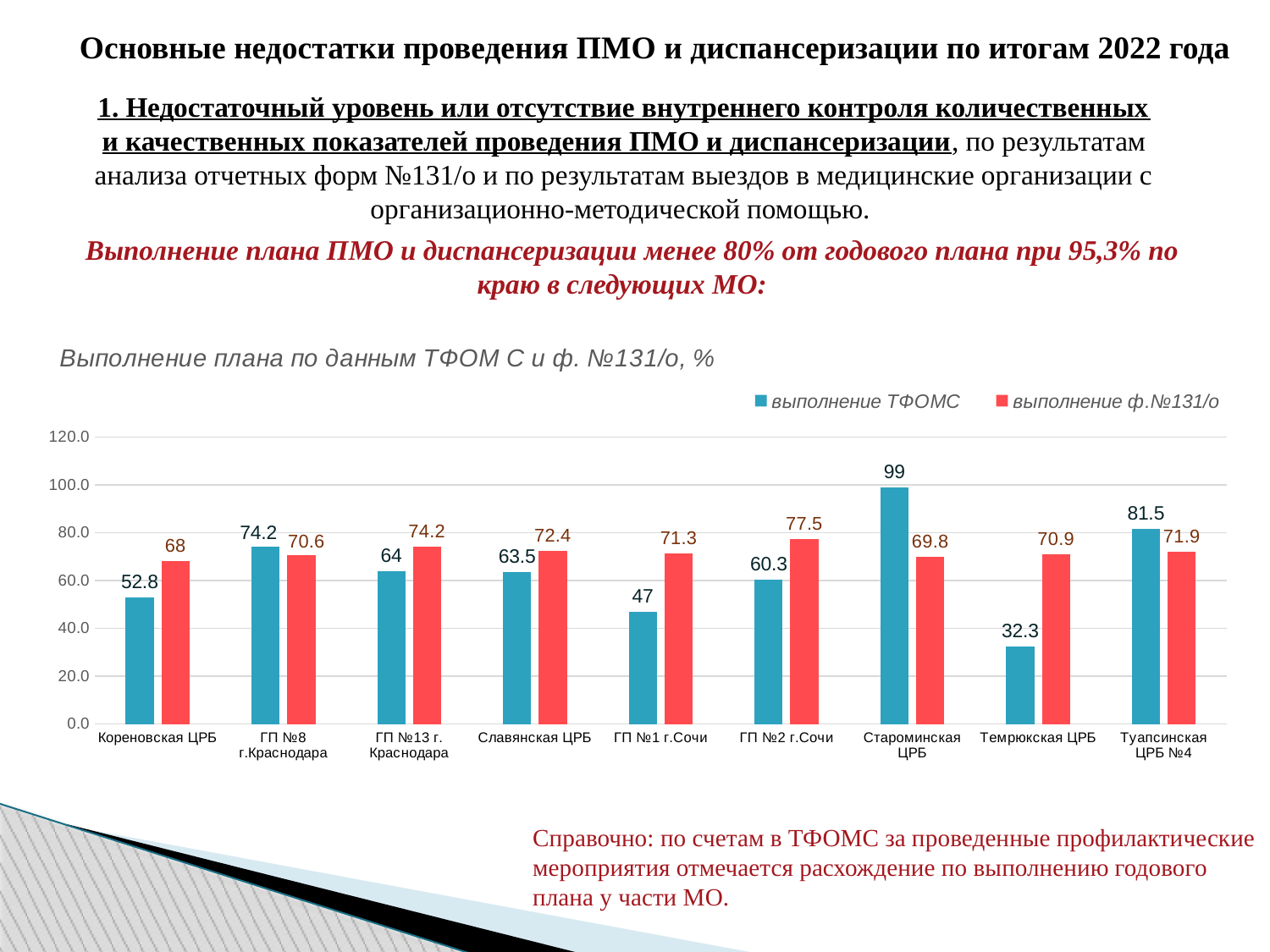

# Основные недостатки проведения ПМО и диспансеризации по итогам 2022 года
Выполнение плана ПМО и диспансеризации менее 80% от годового плана при 95,3% по краю в следующих МО:

1. Недостаточный уровень или отсутствие внутреннего контроля количественных и качественных показателей проведения ПМО и диспансеризации, по результатам анализа отчетных форм №131/о и по результатам выездов в медицинские организации с организационно-методической помощью.

### Chart: Выполнение плана по данным ТФОМ С и ф. №131/о, %

| Category | выполнение ТФОМС | выполнение ф.№131/о |
|---|---|---|
| Кореновская ЦРБ | 52.8 | 68.0 |
| ГП №8 г.Краснодара | 74.2 | 70.6 |
| ГП №13 г. Краснодара | 64.0 | 74.2 |
| Славянская ЦРБ | 63.5 | 72.4 |
| ГП №1 г.Сочи | 47.0 | 71.3 |
| ГП №2 г.Сочи | 60.3 | 77.5 |
| Староминская ЦРБ | 99.0 | 69.8 |
| Темрюкская ЦРБ | 32.3 | 70.9 |
| Туапсинская ЦРБ №4 | 81.5 | 71.9 |
Справочно: по счетам в ТФОМС за проведенные профилактические мероприятия отмечается расхождение по выполнению годового плана у части МО.